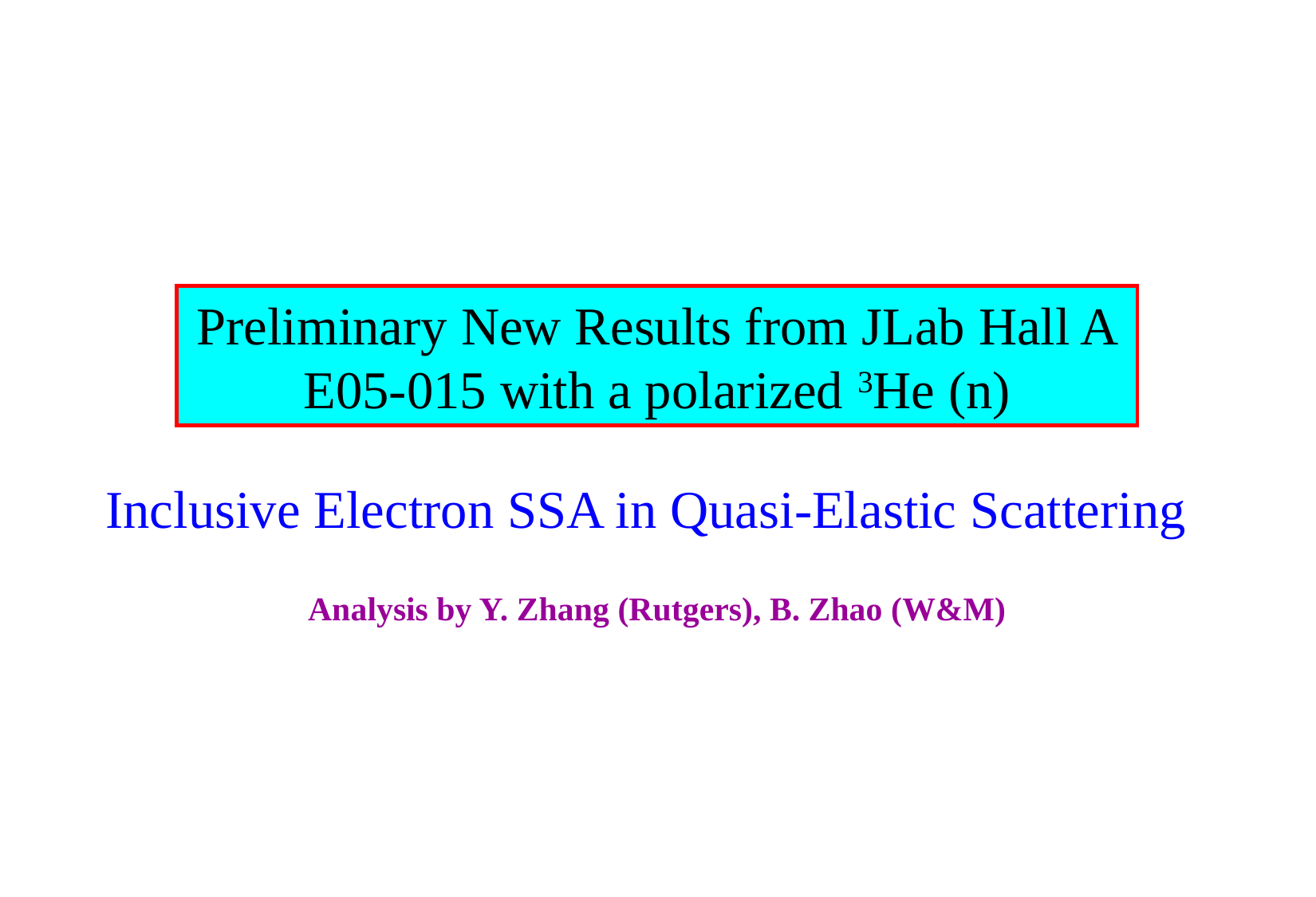

Preliminary New Results from JLab Hall A E05-015 with a polarized 3He (n)
Inclusive Electron SSA in Quasi-Elastic Scattering

Analysis by Y. Zhang (Rutgers), B. Zhao (W&M)